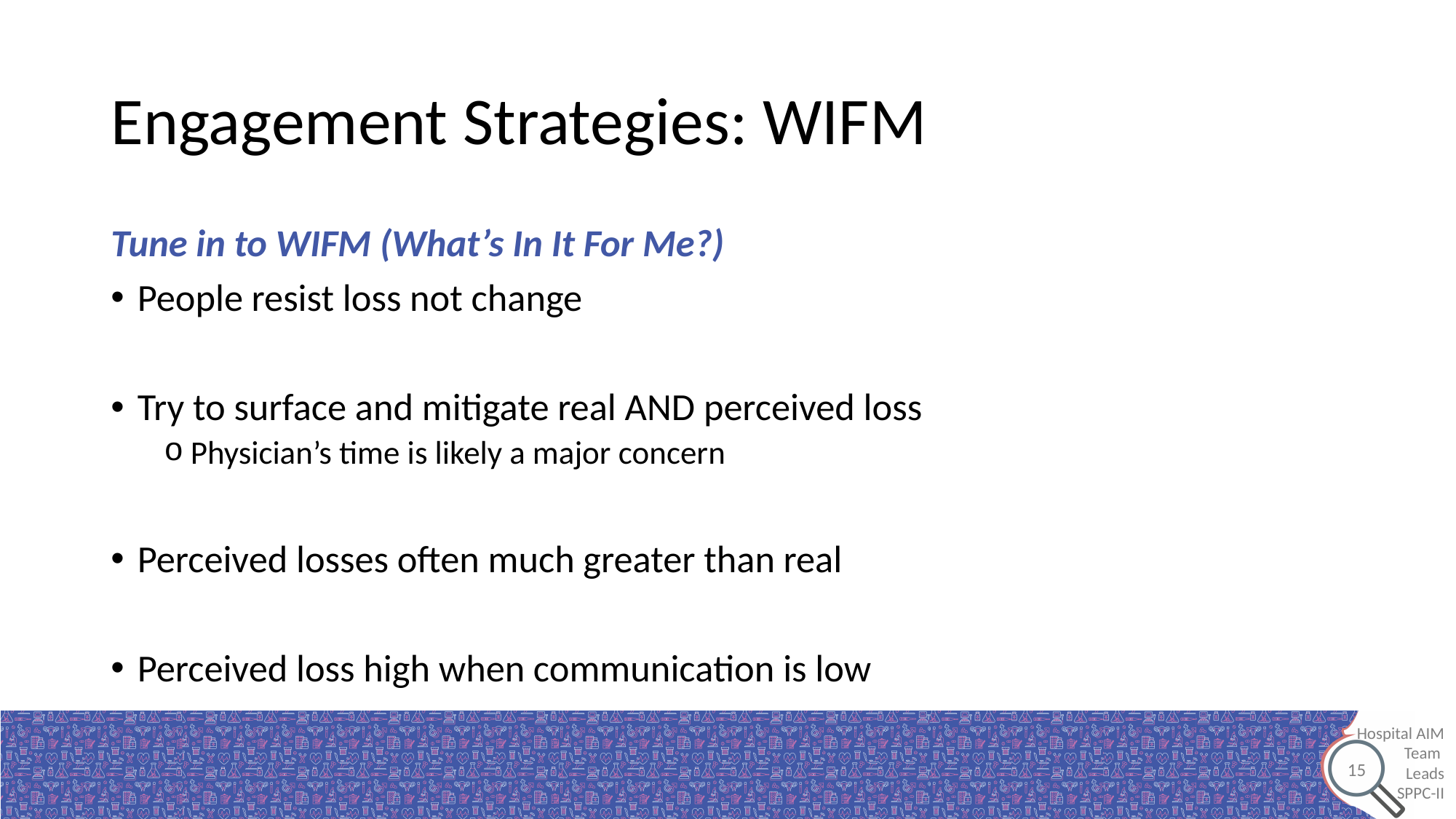

# Engagement Strategies: WIFM
Tune in to WIFM (What’s In It For Me?)
People resist loss not change

Try to surface and mitigate real AND perceived loss
Physician’s time is likely a major concern

Perceived losses often much greater than real

Perceived loss high when communication is low
15